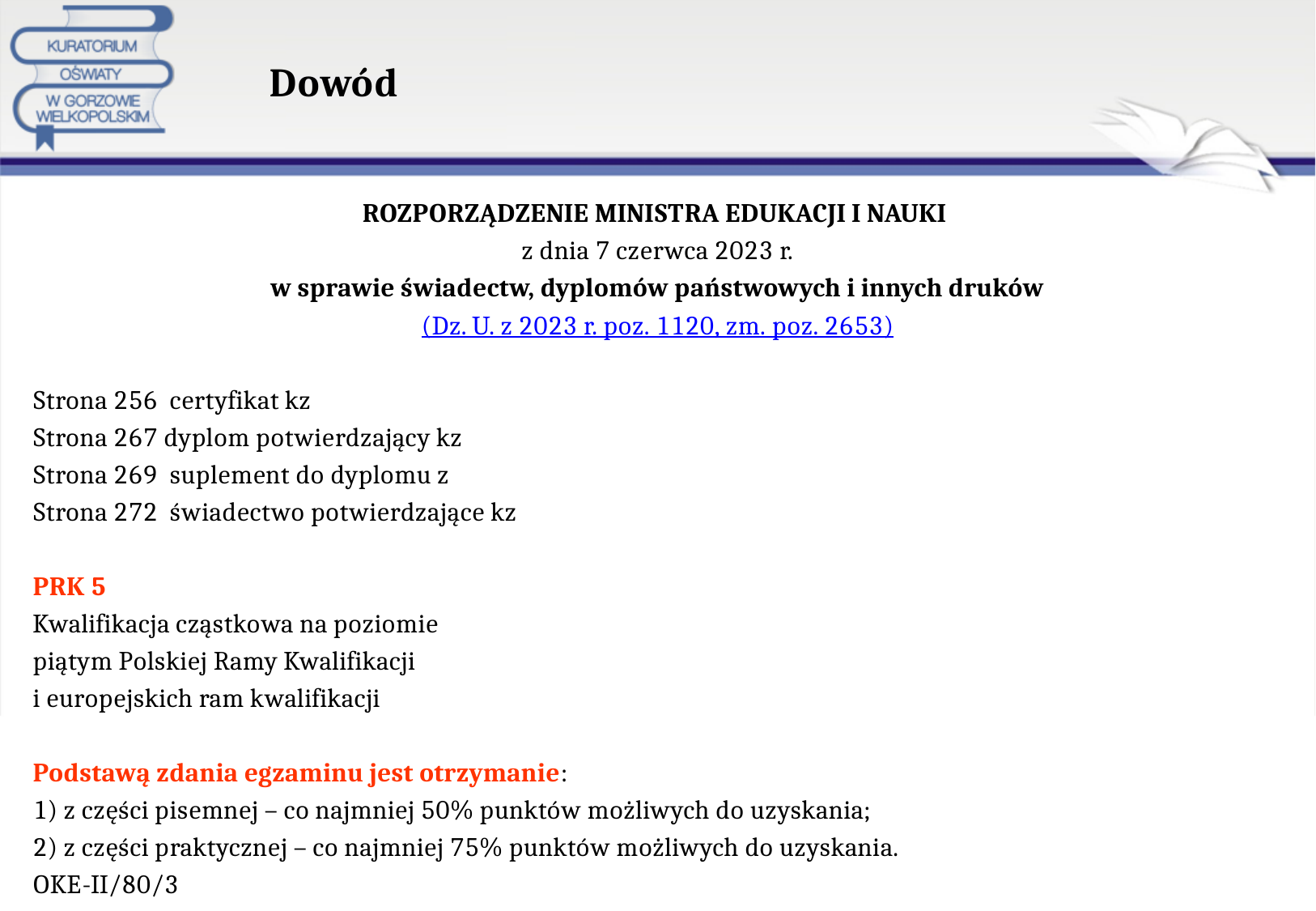

# Dowód
ROZPORZĄDZENIE MINISTRA EDUKACJI I NAUKI
z dnia 7 czerwca 2023 r.
w sprawie świadectw, dyplomów państwowych i innych druków
(Dz. U. z 2023 r. poz. 1120, zm. poz. 2653)

Strona 256  certyfikat kz
Strona 267 dyplom potwierdzający kz
Strona 269  suplement do dyplomu z
Strona 272  świadectwo potwierdzające kz

PRK 5
Kwalifikacja cząstkowa na poziomie
piątym Polskiej Ramy Kwalifikacji
i europejskich ram kwalifikacji

Podstawą zdania egzaminu jest otrzymanie:
1) z części pisemnej – co najmniej 50% punktów możliwych do uzyskania;
2) z części praktycznej – co najmniej 75% punktów możliwych do uzyskania.
OKE-II/80/3